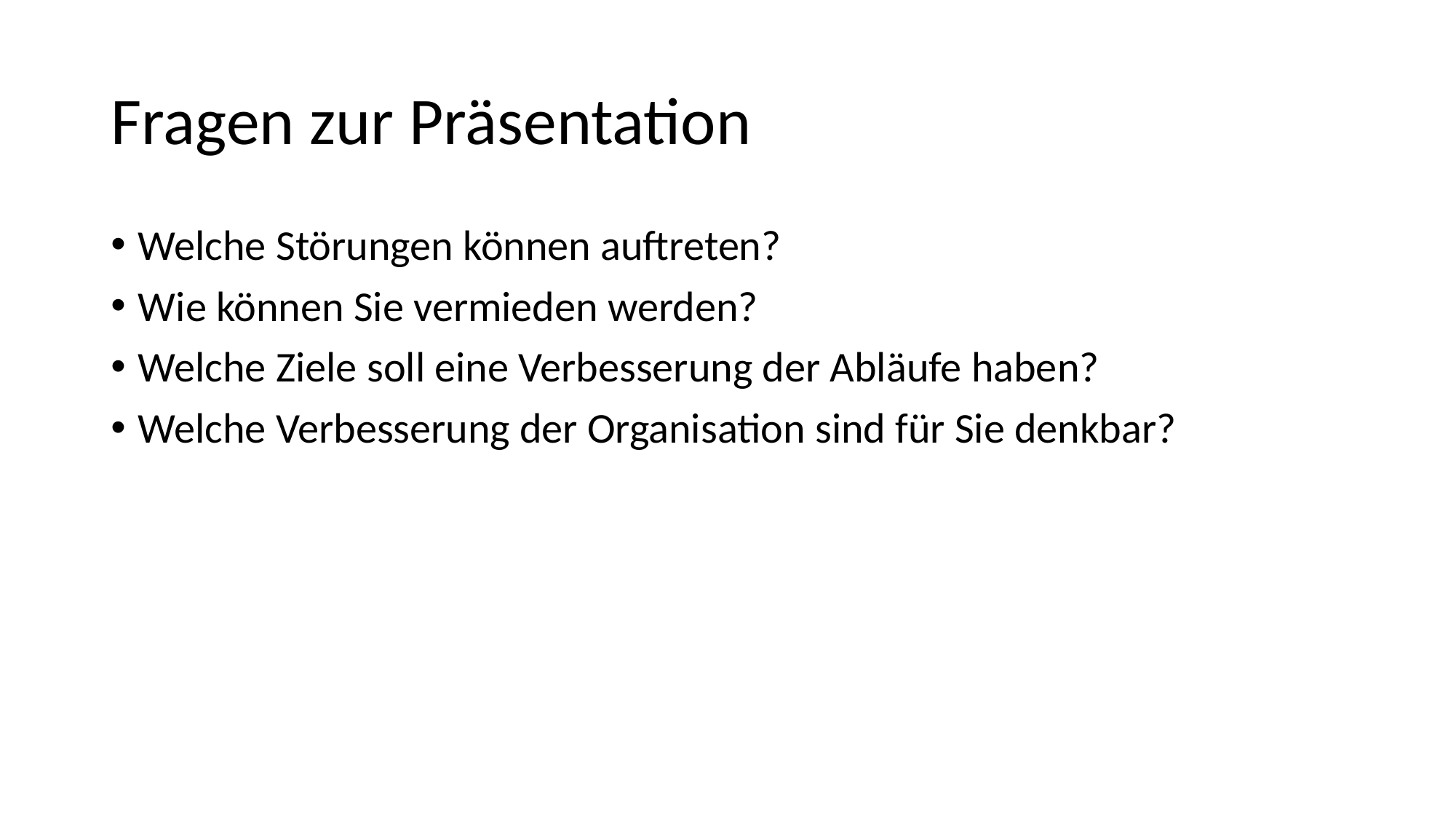

# Fragen zur Präsentation
Welche Störungen können auftreten?
Wie können Sie vermieden werden?
Welche Ziele soll eine Verbesserung der Abläufe haben?
Welche Verbesserung der Organisation sind für Sie denkbar?